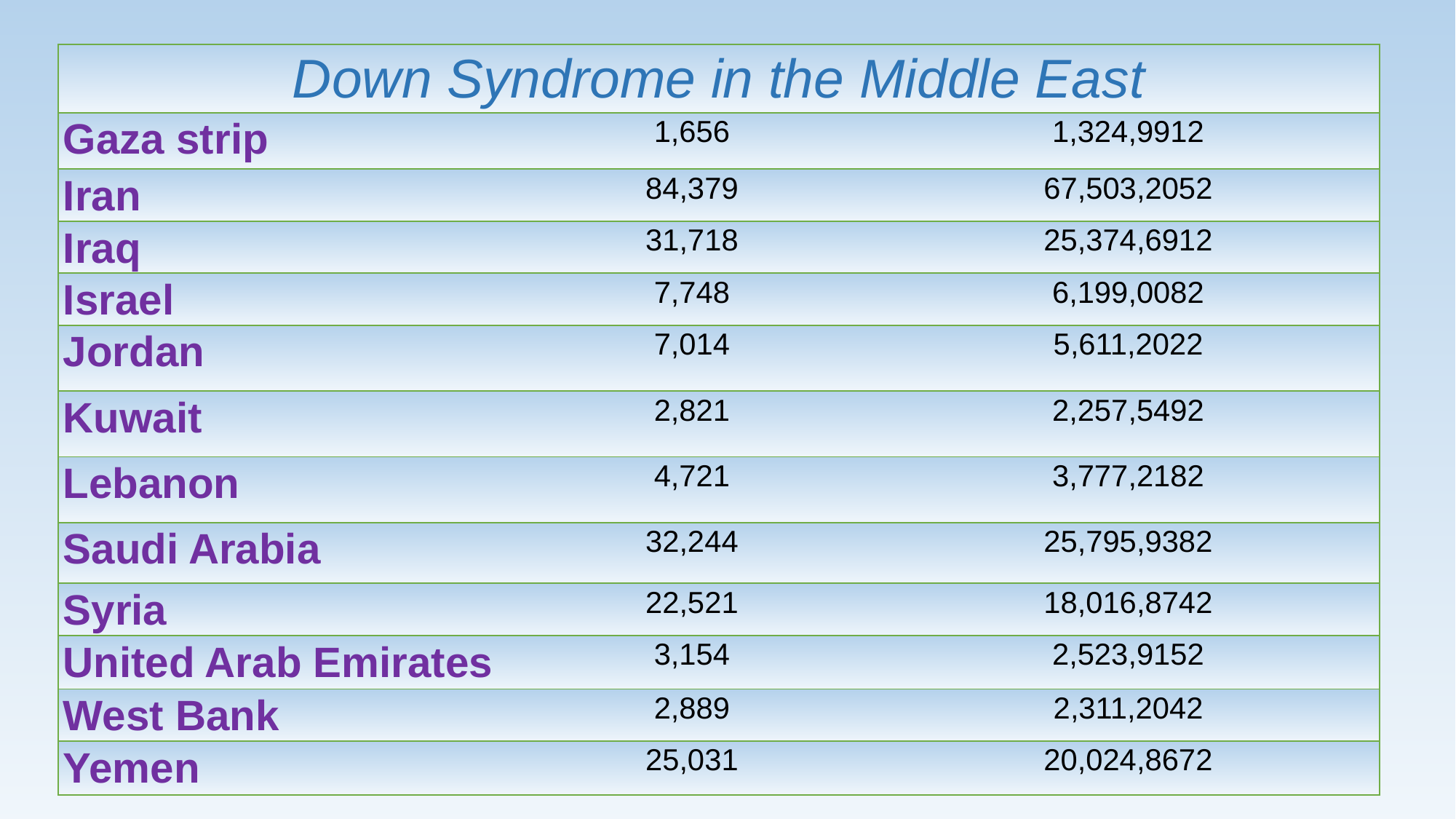

| Down Syndrome in the Middle East |  |  |
| --- | --- | --- |
| Gaza strip | 1,656 | 1,324,9912 |
| Iran | 84,379 | 67,503,2052 |
| Iraq | 31,718 | 25,374,6912 |
| Israel | 7,748 | 6,199,0082 |
| Jordan | 7,014 | 5,611,2022 |
| Kuwait | 2,821 | 2,257,5492 |
| Lebanon | 4,721 | 3,777,2182 |
| Saudi Arabia | 32,244 | 25,795,9382 |
| Syria | 22,521 | 18,016,8742 |
| United Arab Emirates | 3,154 | 2,523,9152 |
| West Bank | 2,889 | 2,311,2042 |
| Yemen | 25,031 | 20,024,8672 |